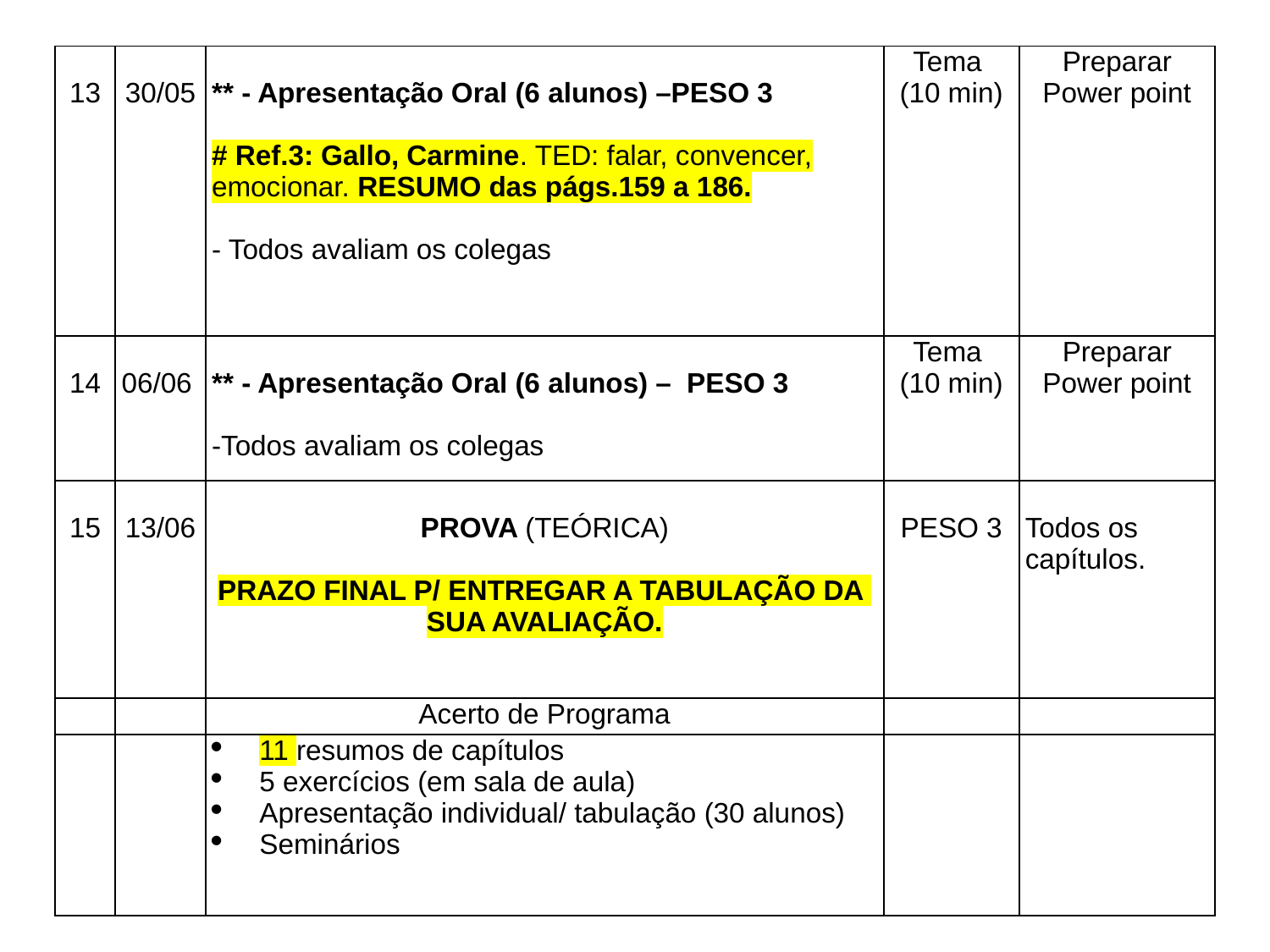

| 13 | 30/05 | \*\* - Apresentação Oral (6 alunos) –PESO 3   # Ref.3: Gallo, Carmine. TED: falar, convencer, emocionar. RESUMO das págs.159 a 186. - Todos avaliam os colegas | Tema (10 min) | Preparar Power point |
| --- | --- | --- | --- | --- |
| 14 | 06/06 | \*\* - Apresentação Oral (6 alunos) – PESO 3   -Todos avaliam os colegas | Tema (10 min) | Preparar Power point |
| 15 | 13/06 | PROVA (TEÓRICA)   PRAZO FINAL P/ ENTREGAR A TABULAÇÃO DA SUA AVALIAÇÃO. | PESO 3 | Todos os capítulos. |
|  |  | Acerto de Programa |  |  |
|  |  | 11 resumos de capítulos 5 exercícios (em sala de aula) Apresentação individual/ tabulação (30 alunos) Seminários |  |  |